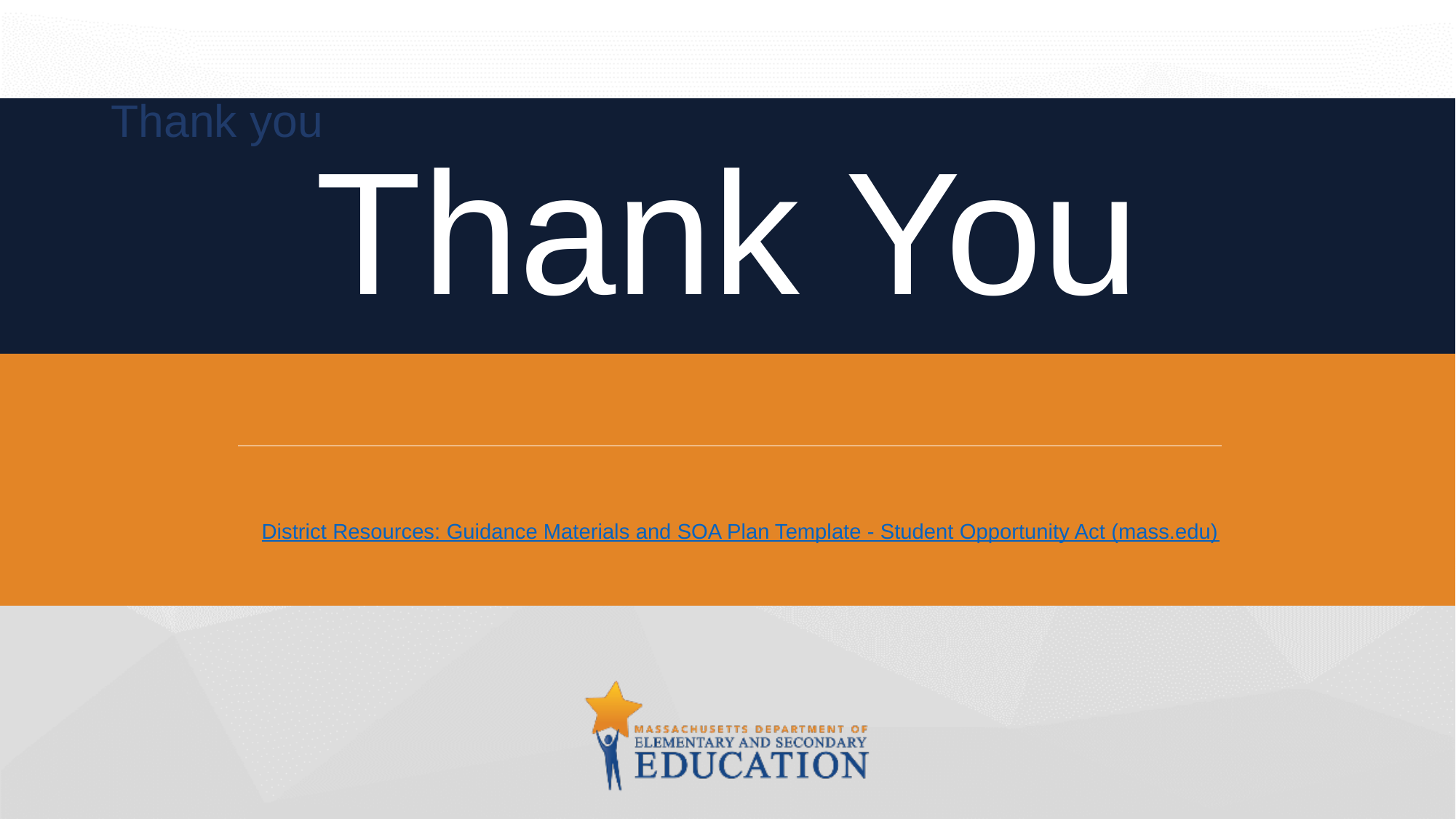

Thank you
Thank You
District Resources: Guidance Materials and SOA Plan Template - Student Opportunity Act (mass.edu)